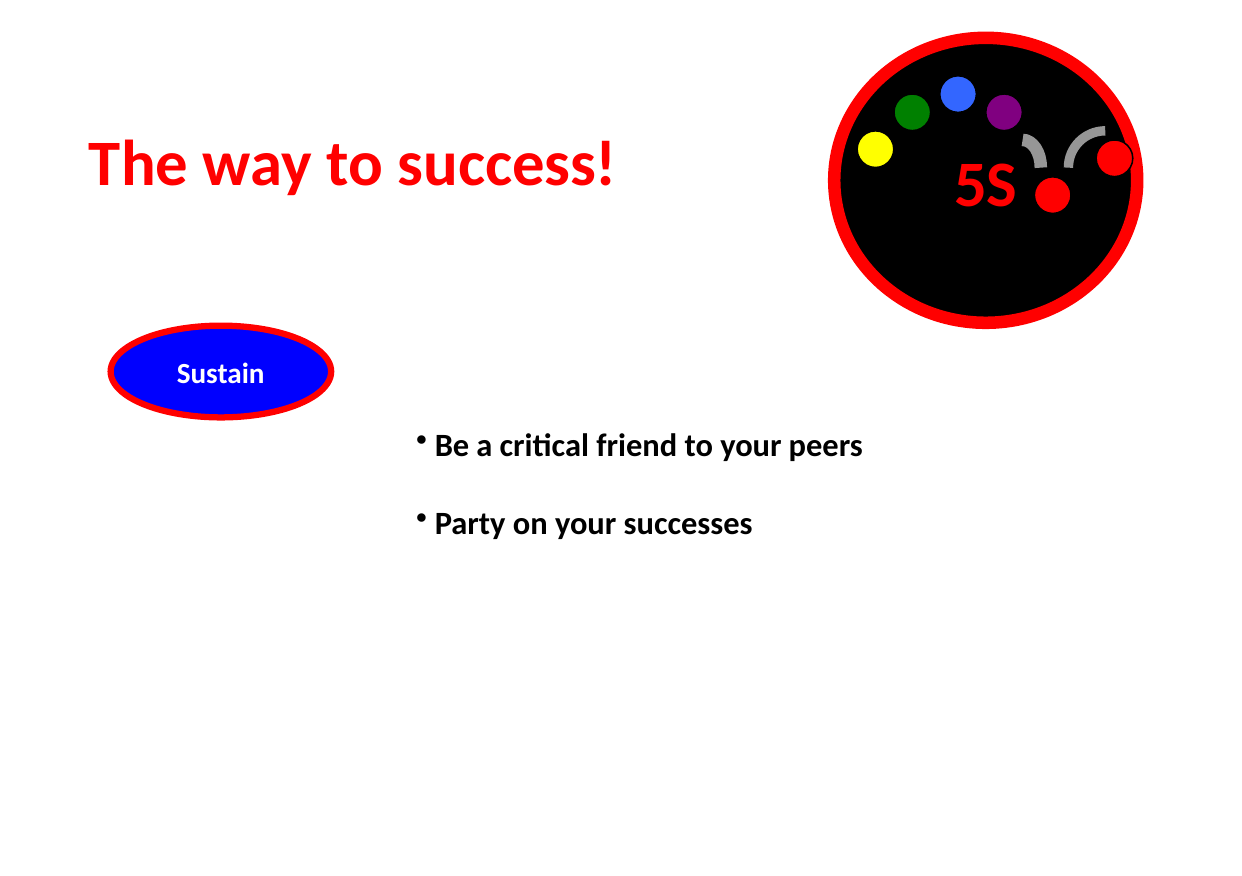

5S

#
The way to success!
Sustain
 Be a critical friend to your peers

 Party on your successes